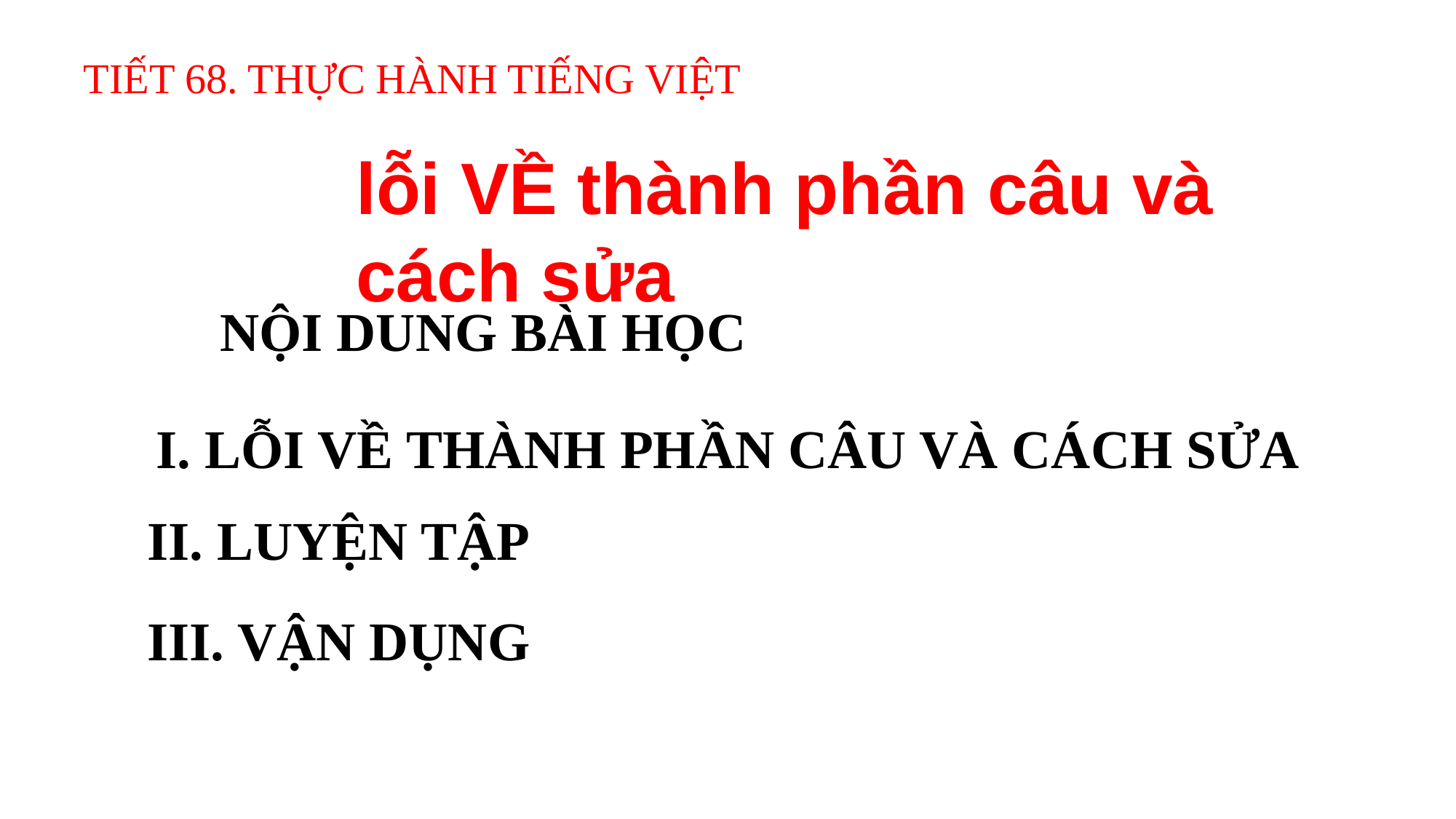

TIẾT 68. THỰC HÀNH TIẾNG VIỆT
lỗi VỀ thành phần câu và cách sửa
NỘI DUNG BÀI HỌC
I. LỖI VỀ THÀNH PHẦN CÂU VÀ CÁCH SỬA
II. LUYỆN TẬP
III. VẬN DỤNG